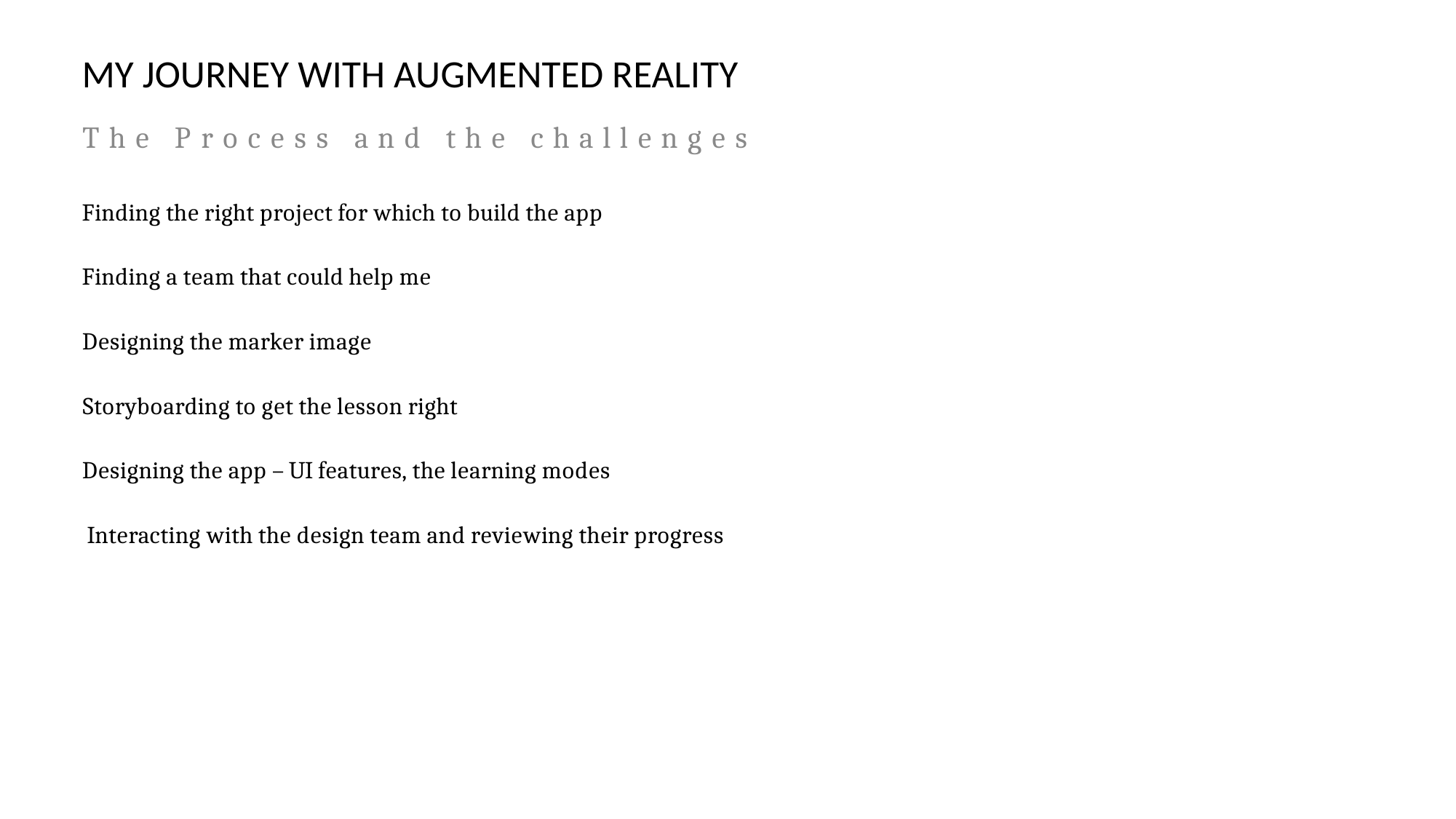

# My journey with augmented reality
The Process and the challenges
Finding the right project for which to build the app
Finding a team that could help me
Designing the marker image
Storyboarding to get the lesson right
Designing the app – UI features, the learning modes
 Interacting with the design team and reviewing their progress